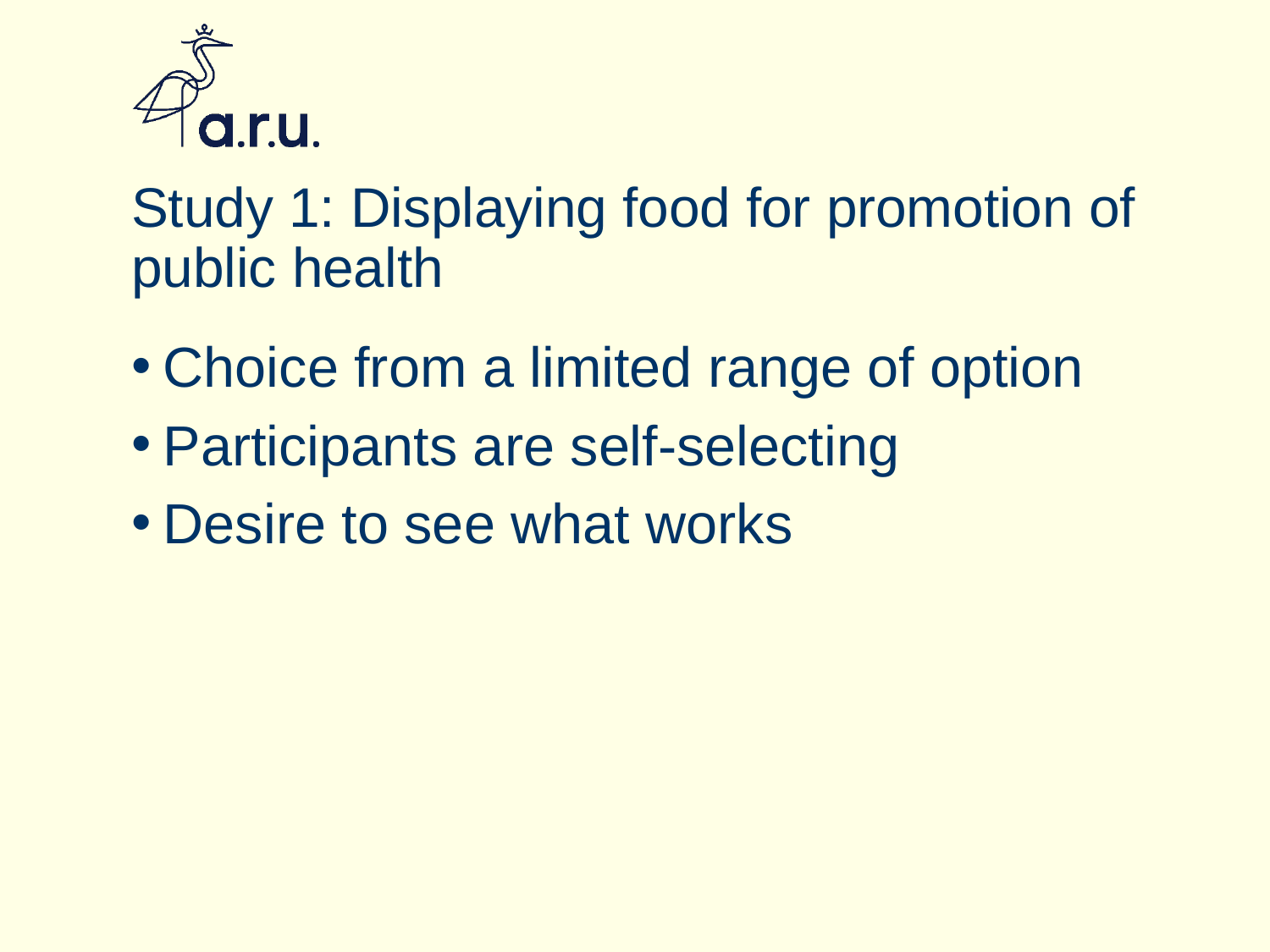

# Study 1: Displaying food for promotion of public health
Choice from a limited range of option
Participants are self-selecting
Desire to see what works